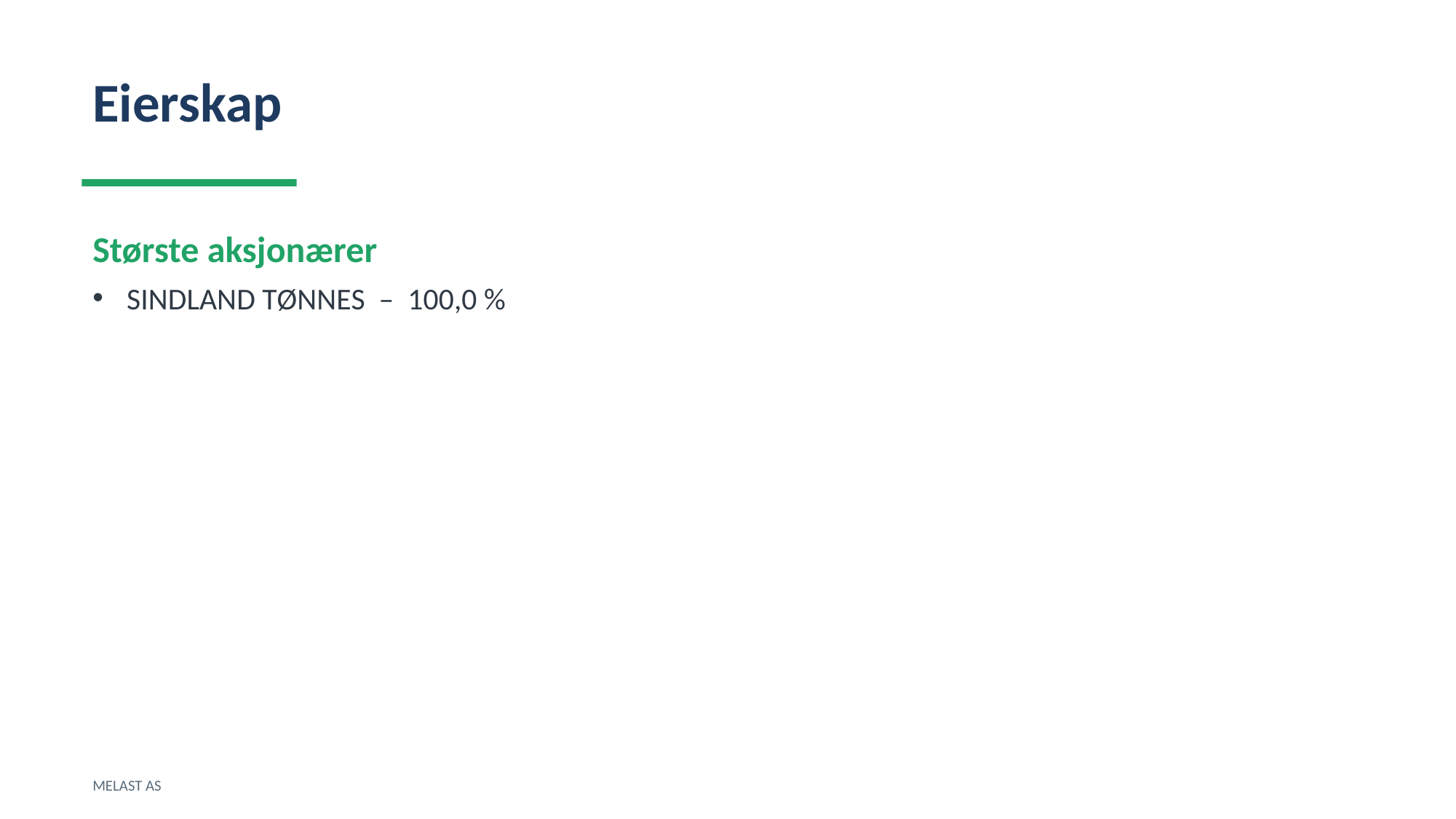

Eierskap

Største aksjonærer
SINDLAND TØNNES  –  100,0 %
MELAST AS